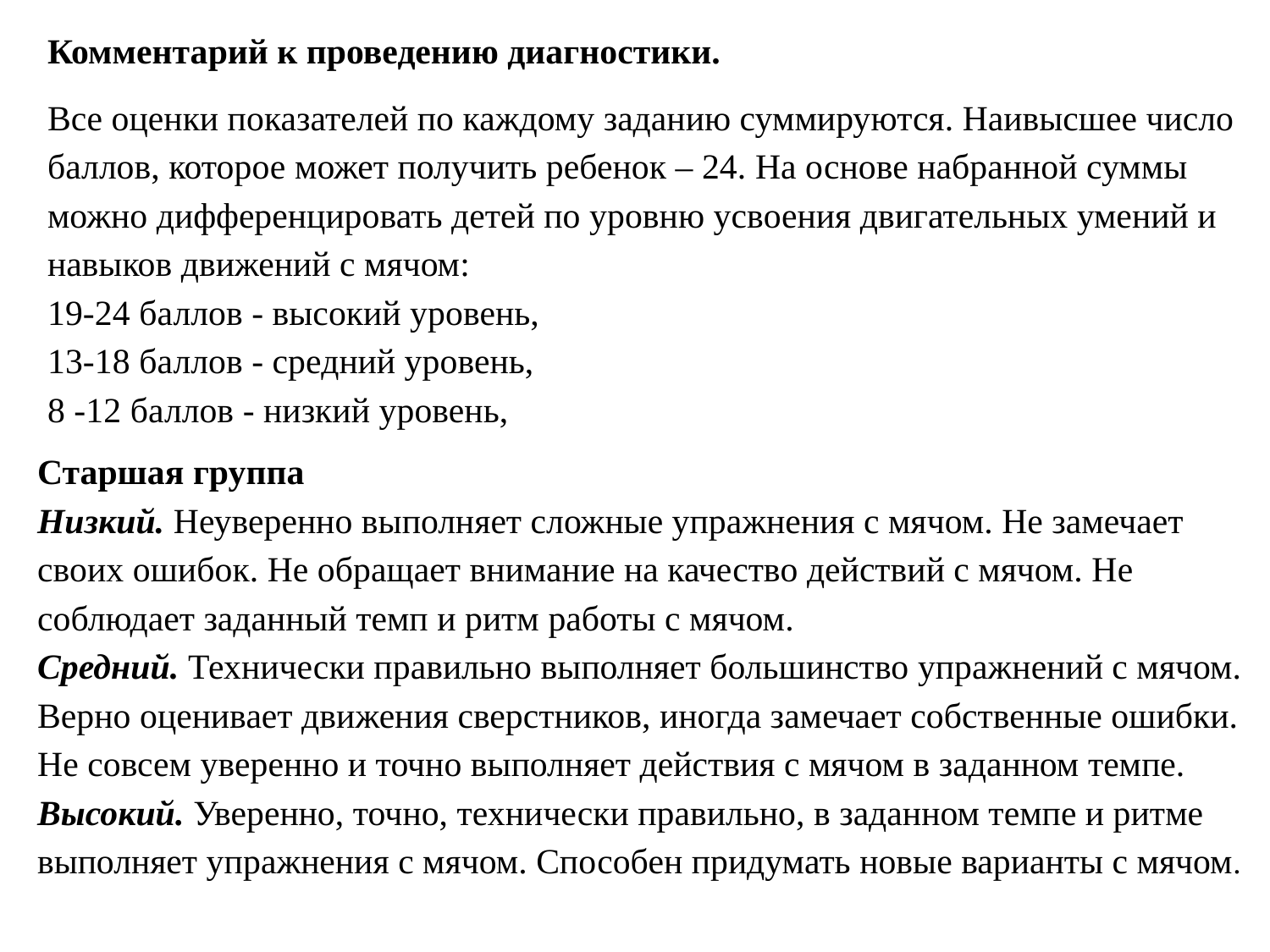

Комментарий к проведению диагностики.
Все оценки показателей по каждому заданию суммируются. Наивысшее число баллов, которое может получить ребенок – 24. На основе набранной суммы можно дифференцировать детей по уровню усвоения двигательных умений и навыков движений с мячом:
19-24 баллов - высокий уровень,
13-18 баллов - средний уровень,
8 -12 баллов - низкий уровень,
Старшая группа
Низкий. Неуверенно выполняет сложные упражнения с мячом. Не замечает своих ошибок. Не обращает внимание на качество действий с мячом. Не соблюдает заданный темп и ритм работы с мячом.
Средний. Технически правильно выполняет большинство упражнений с мячом. Верно оценивает движения сверстников, иногда замечает собственные ошибки. Не совсем уверенно и точно выполняет действия с мячом в заданном темпе.
Высокий. Уверенно, точно, технически правильно, в заданном темпе и ритме выполняет упражнения с мячом. Способен придумать новые варианты с мячом.